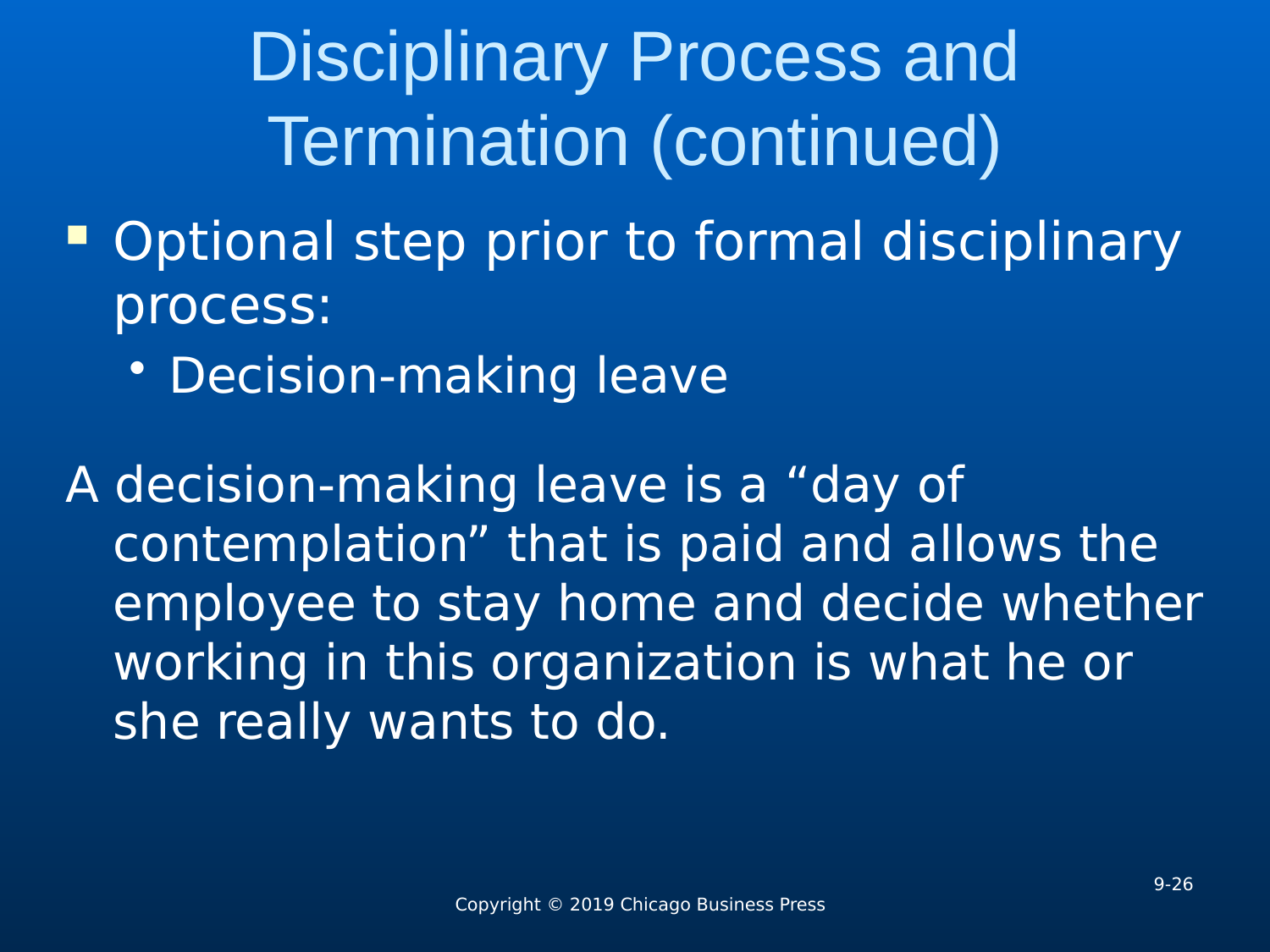

# Disciplinary Process and Termination (continued)
Optional step prior to formal disciplinary process:
Decision-making leave

A decision-making leave is a “day of contemplation” that is paid and allows the employee to stay home and decide whether working in this organization is what he or she really wants to do.
9-26
Copyright © 2019 Chicago Business Press